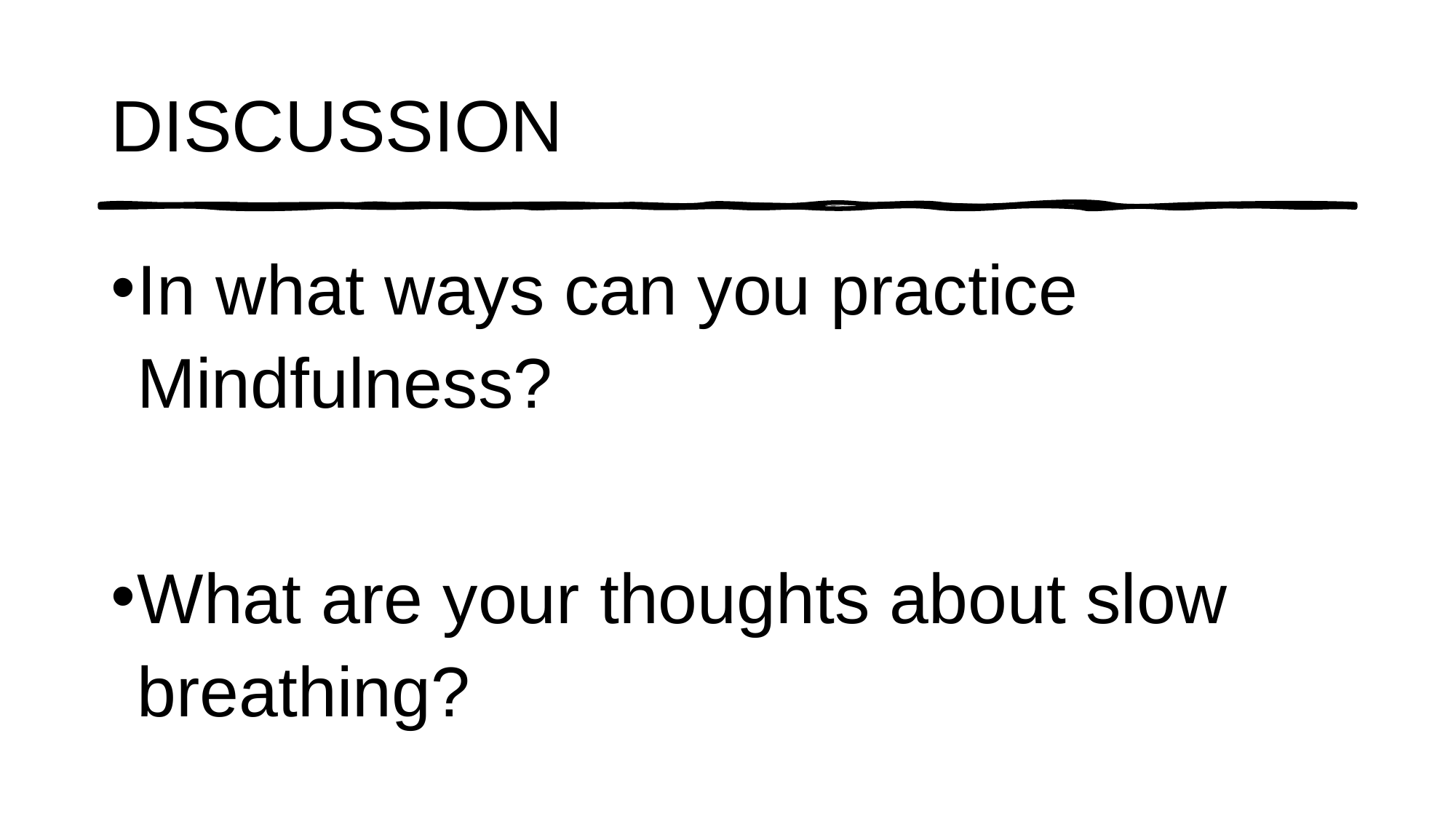

# DISCUSSION
In what ways can you practice Mindfulness?

What are your thoughts about slow breathing?